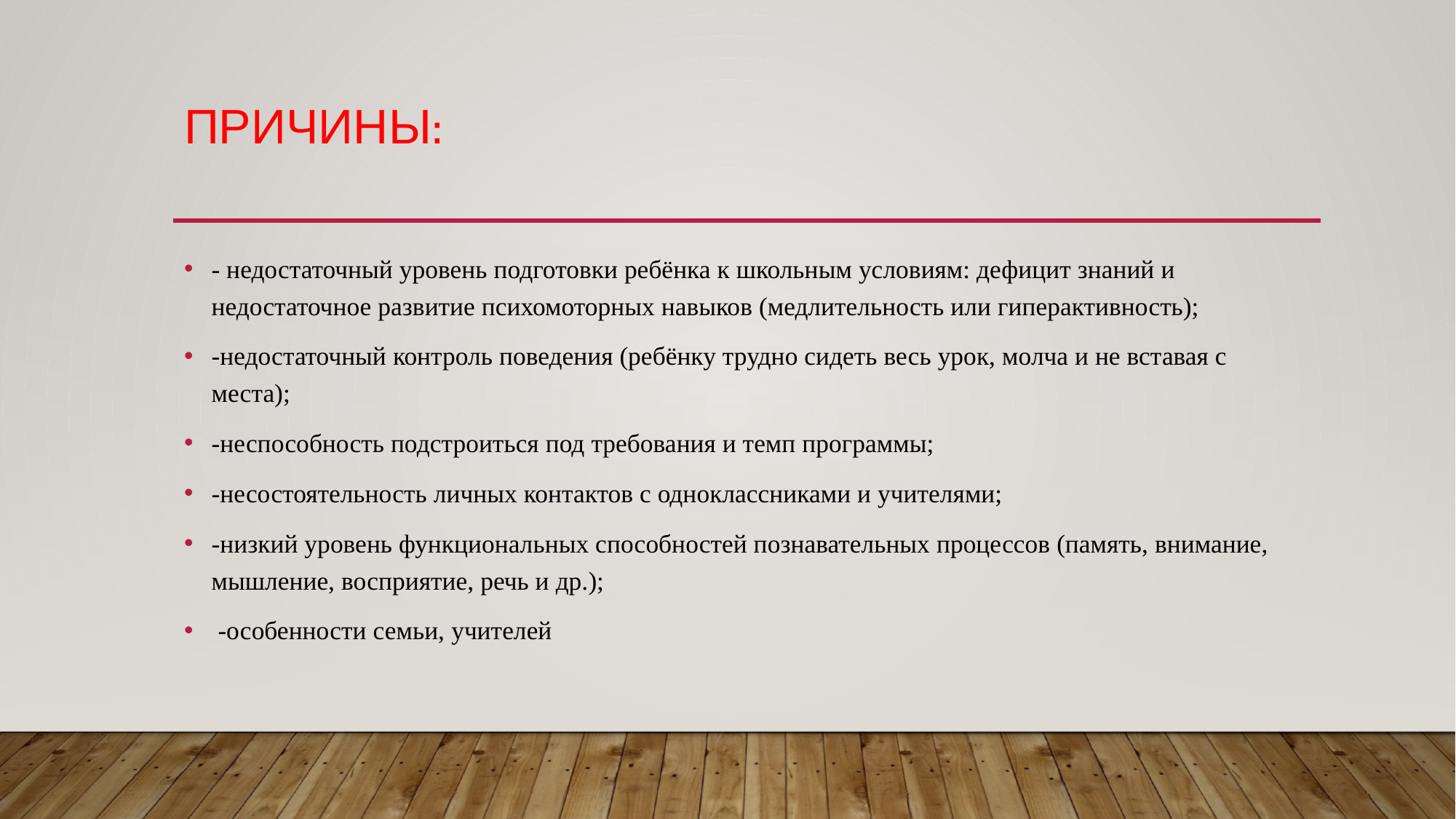

# Причины:
- недостаточный уровень подготовки ребёнка к школьным условиям: дефицит знаний и недостаточное развитие психомоторных навыков (медлительность или гиперактивность);
-недостаточный контроль поведения (ребёнку трудно сидеть весь урок, молча и не вставая с места);
-неспособность подстроиться под требования и темп программы;
-несостоятельность личных контактов с одноклассниками и учителями;
-низкий уровень функциональных способностей познавательных процессов (память, внимание, мышление, восприятие, речь и др.);
 -особенности семьи, учителей